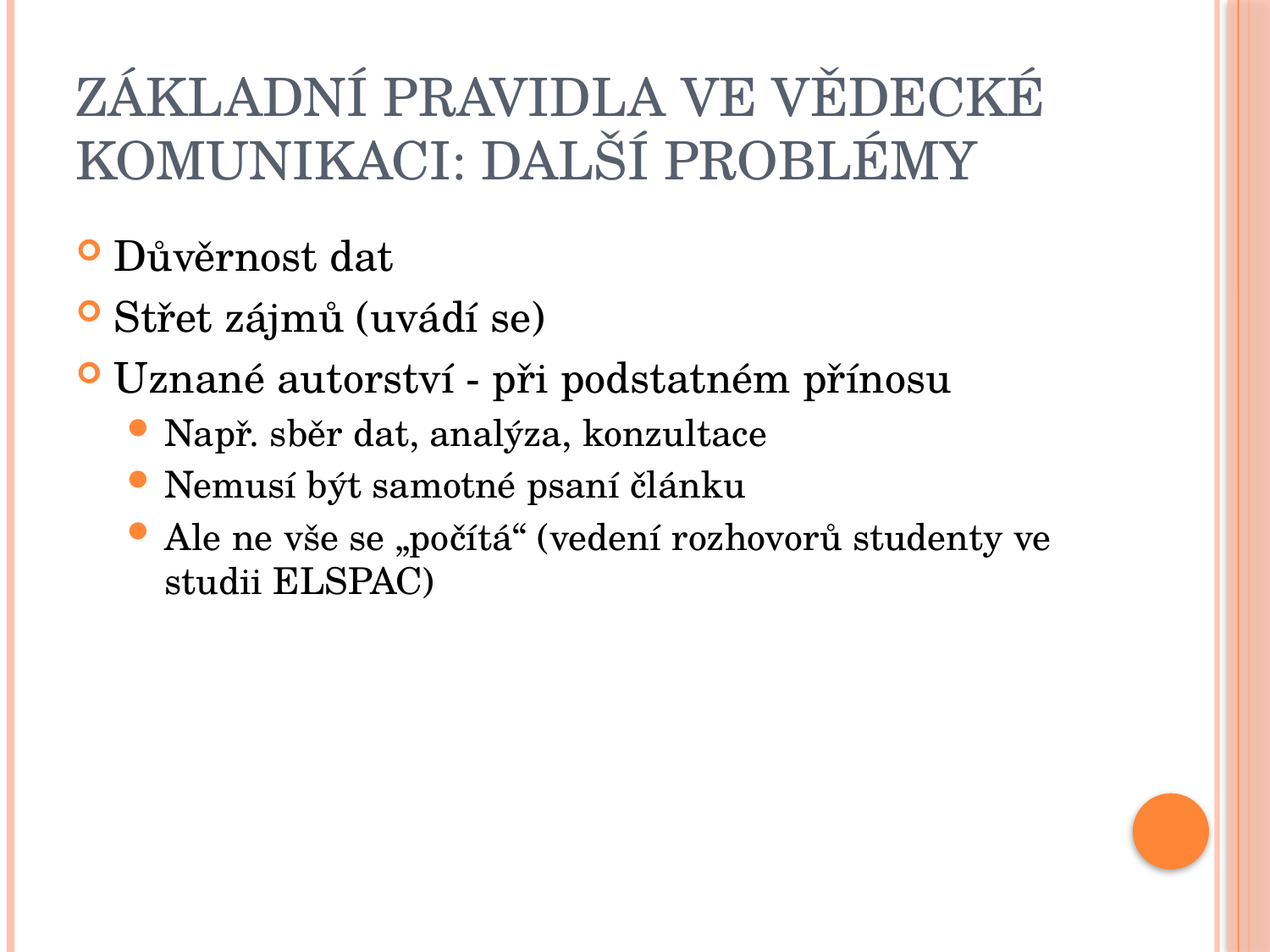

# Základní pravidla ve vědecké komunikaci: další problémy
Důvěrnost dat
Střet zájmů (uvádí se)
Uznané autorství - při podstatném přínosu
Např. sběr dat, analýza, konzultace
Nemusí být samotné psaní článku
Ale ne vše se „počítá“ (vedení rozhovorů studenty ve studii ELSPAC)